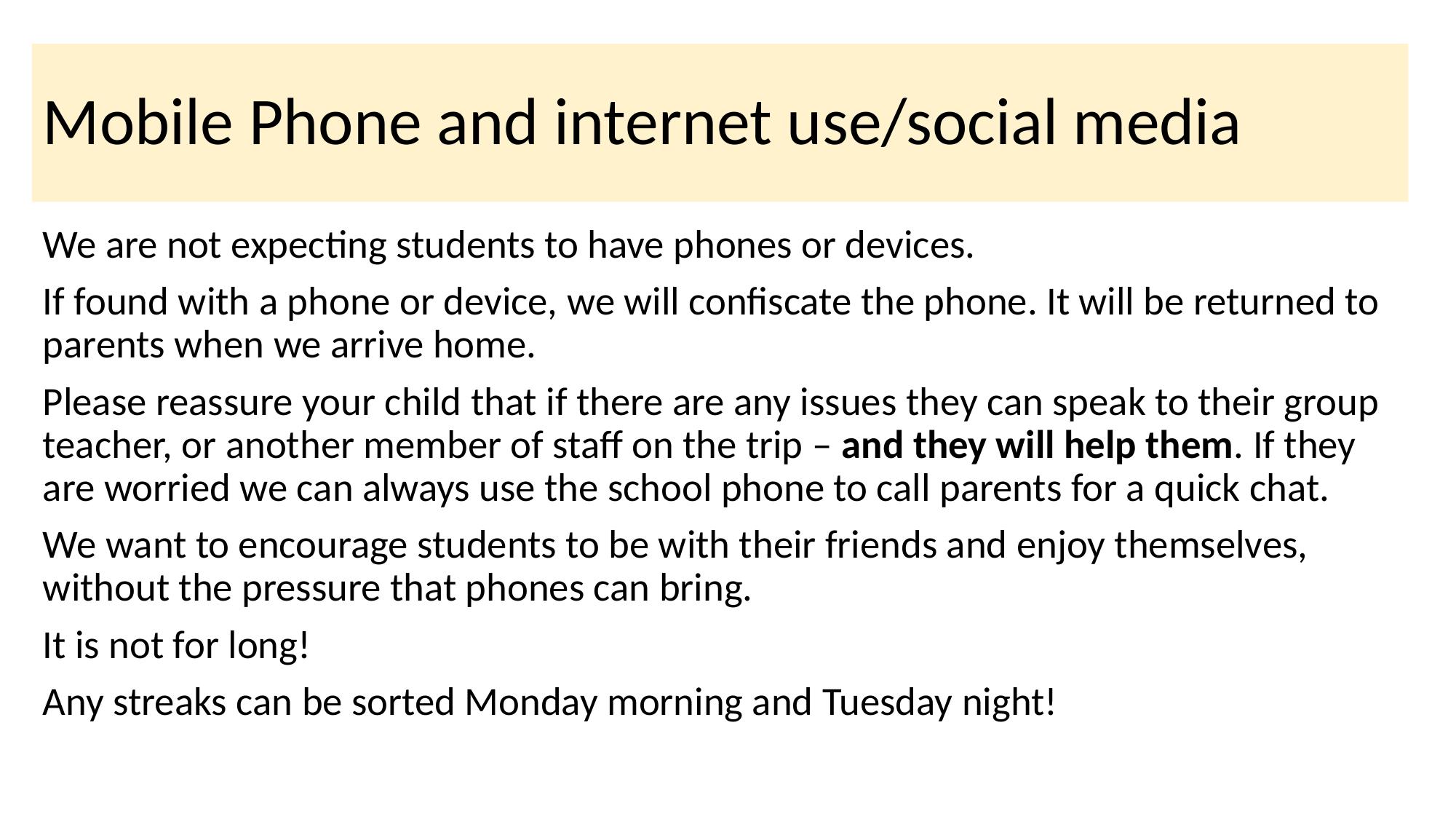

# Mobile Phone and internet use/social media
We are not expecting students to have phones or devices.
If found with a phone or device, we will confiscate the phone. It will be returned to parents when we arrive home.
Please reassure your child that if there are any issues they can speak to their group teacher, or another member of staff on the trip – and they will help them. If they are worried we can always use the school phone to call parents for a quick chat.
We want to encourage students to be with their friends and enjoy themselves, without the pressure that phones can bring.
It is not for long!
Any streaks can be sorted Monday morning and Tuesday night!